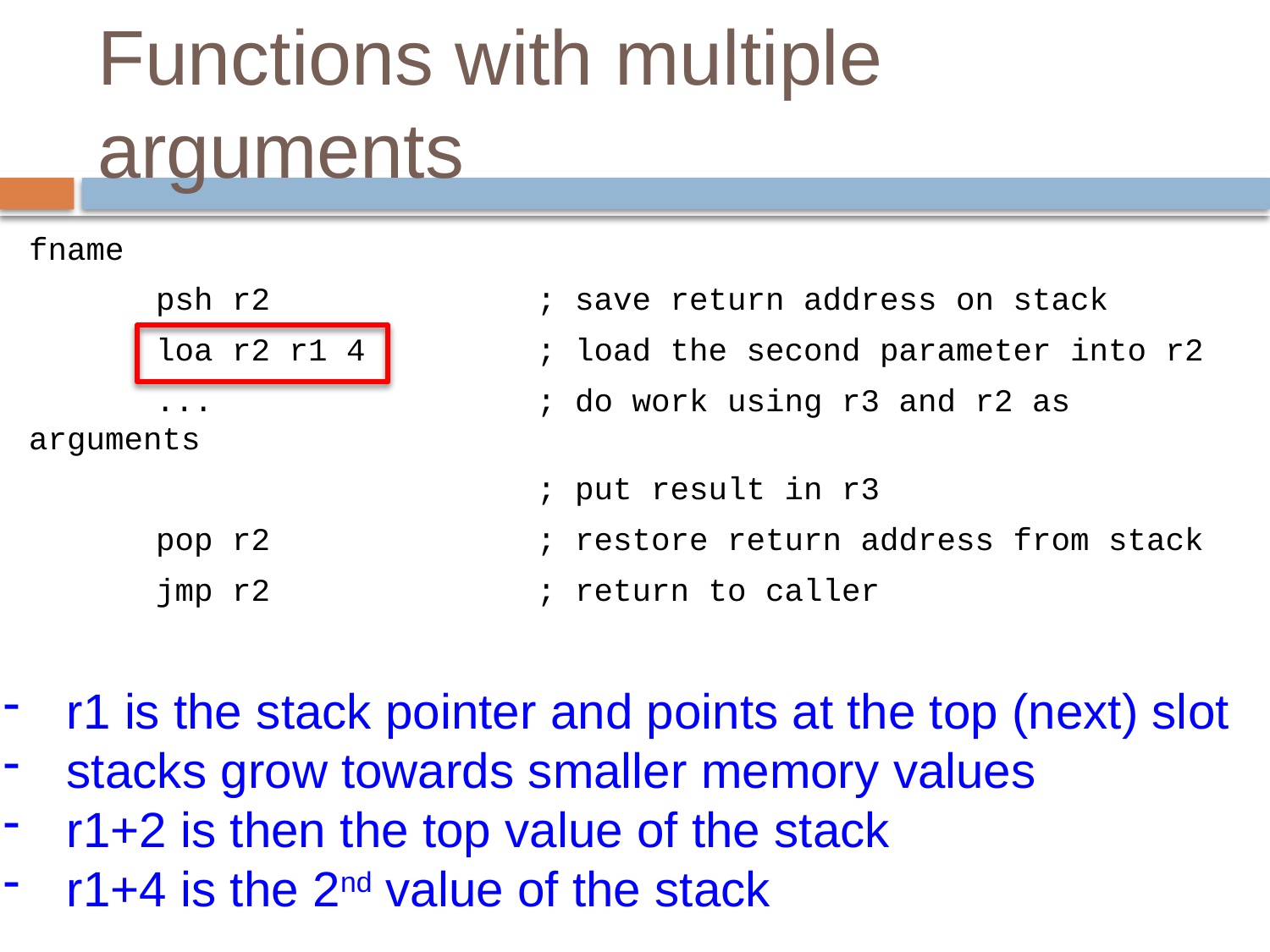

# Functions with multiple arguments
fname
	psh r2			; save return address on stack
	loa r2 r1 4         ; load the second parameter into r2
	...			; do work using r3 and r2 as arguments
				; put result in r3
	pop r2			; restore return address from stack
	jmp r2			; return to caller

r1 is the stack pointer and points at the top (next) slot
stacks grow towards smaller memory values
r1+2 is then the top value of the stack
r1+4 is the 2nd value of the stack